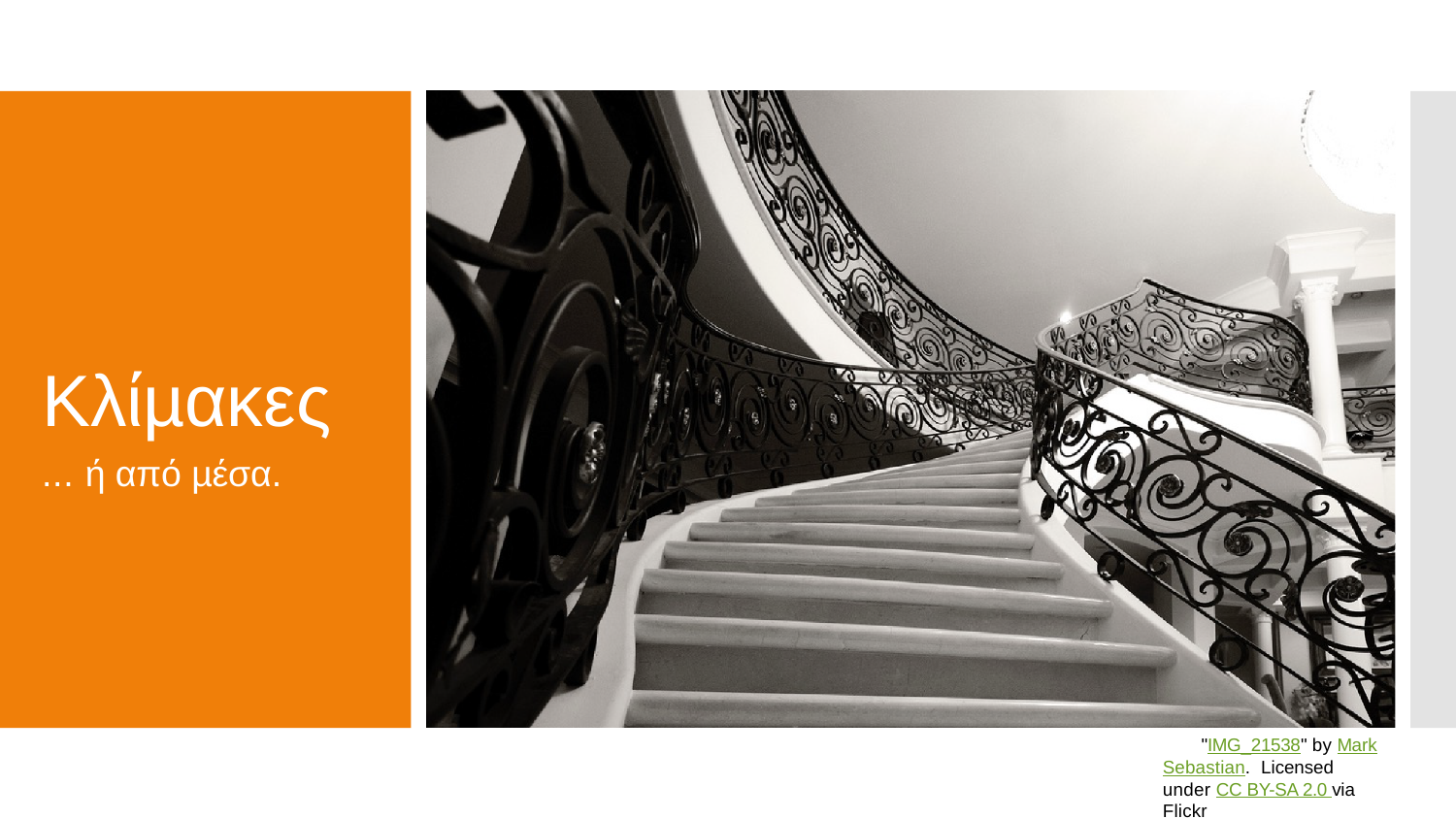

# Κλίµακες
... ή από µέσα.
"IMG_21538" by Mark Sebastian.  Licensed under CC BY-SA 2.0 via Flickr